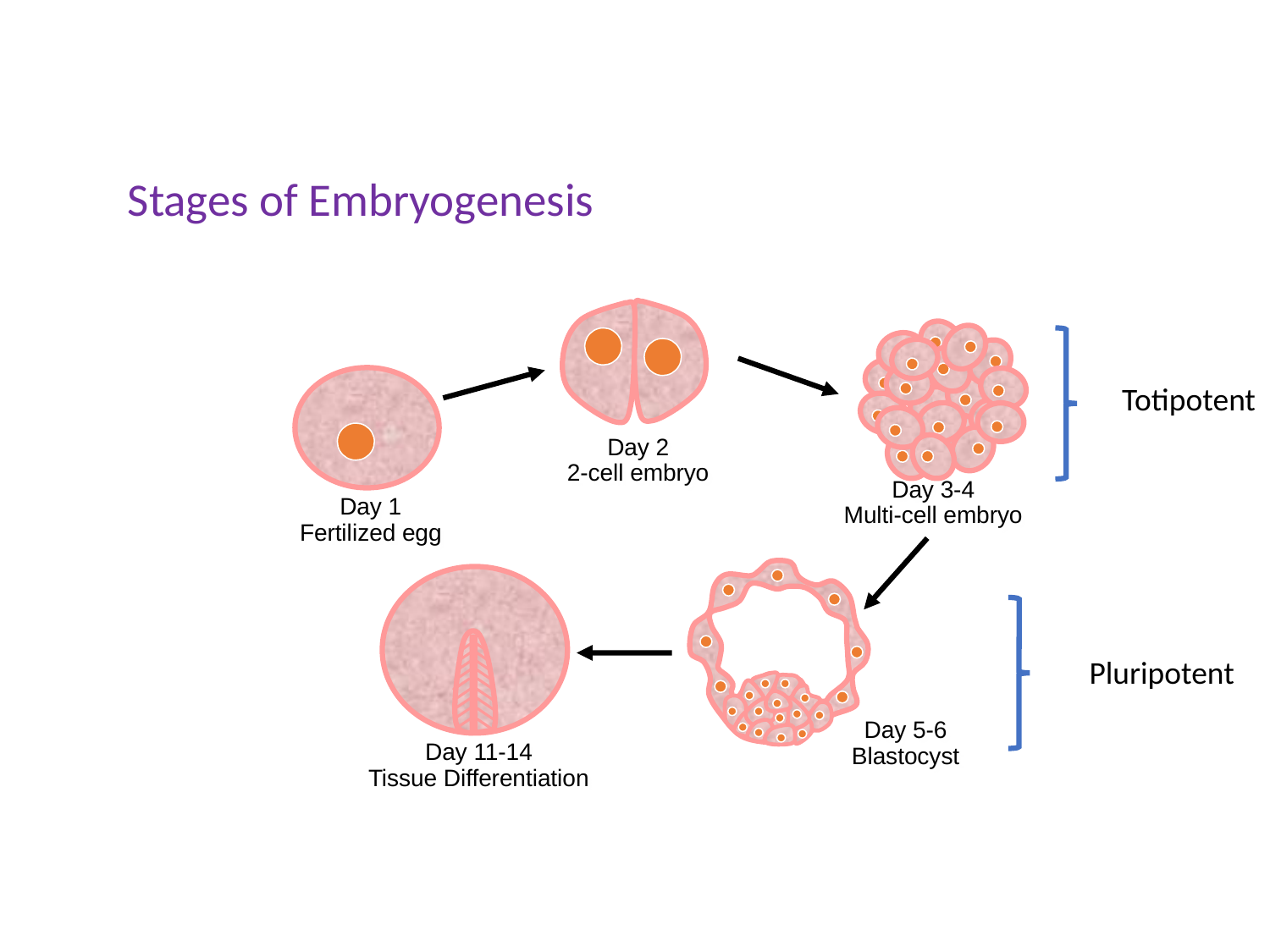

# Stages of Embryogenesis

Day 2
2-cell embryo

Day 3-4
Multi-cell embryo

Day 1
Fertilized egg
Totipotent

Day 5-6
Blastocyst

Day 11-14
Tissue Differentiation

Pluripotent